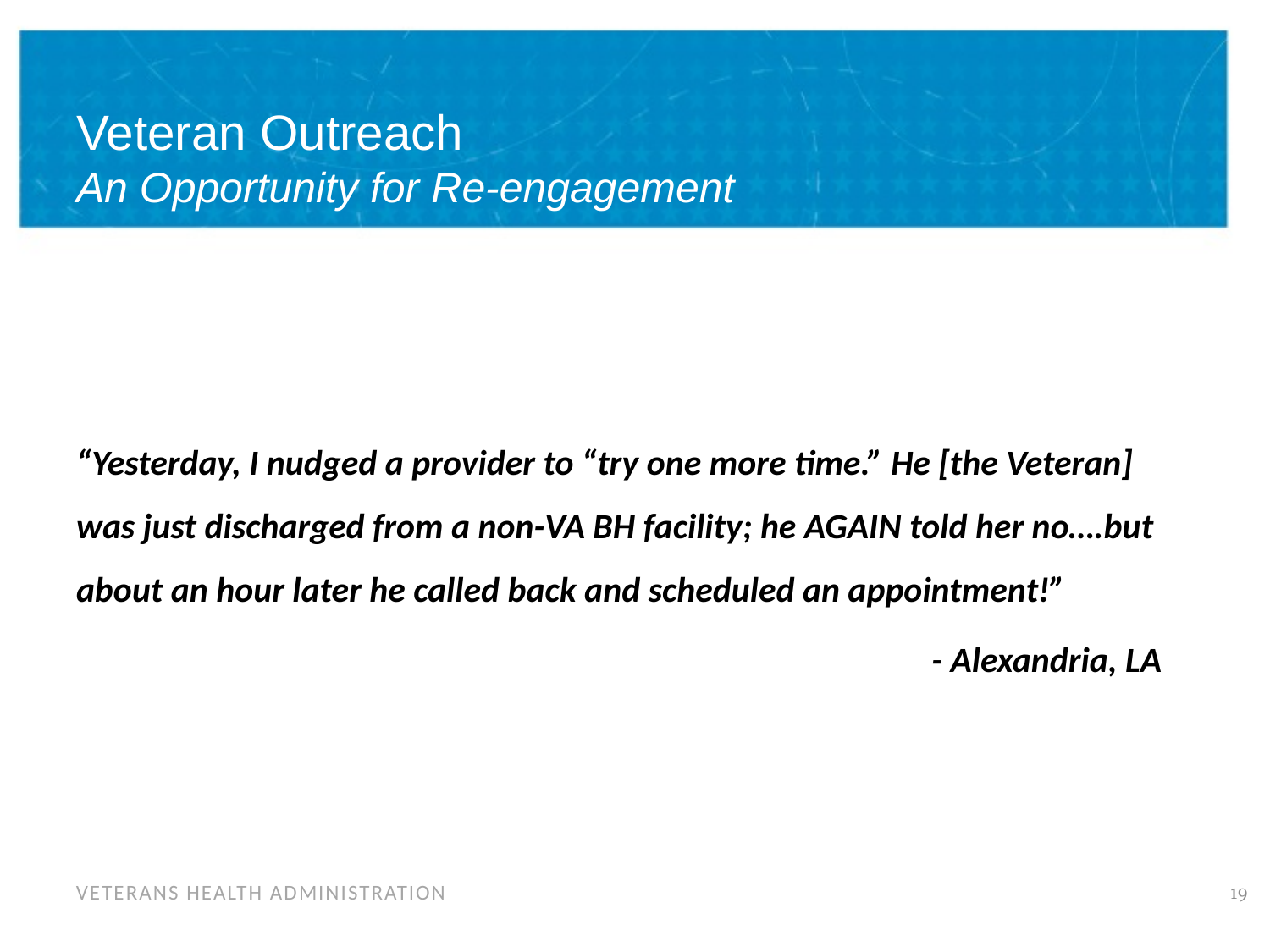

# Veteran Outreach An Opportunity for Re-engagement
“Yesterday, I nudged a provider to “try one more time.” He [the Veteran] was just discharged from a non-VA BH facility; he AGAIN told her no….but about an hour later he called back and scheduled an appointment!”
- Alexandria, LA
19